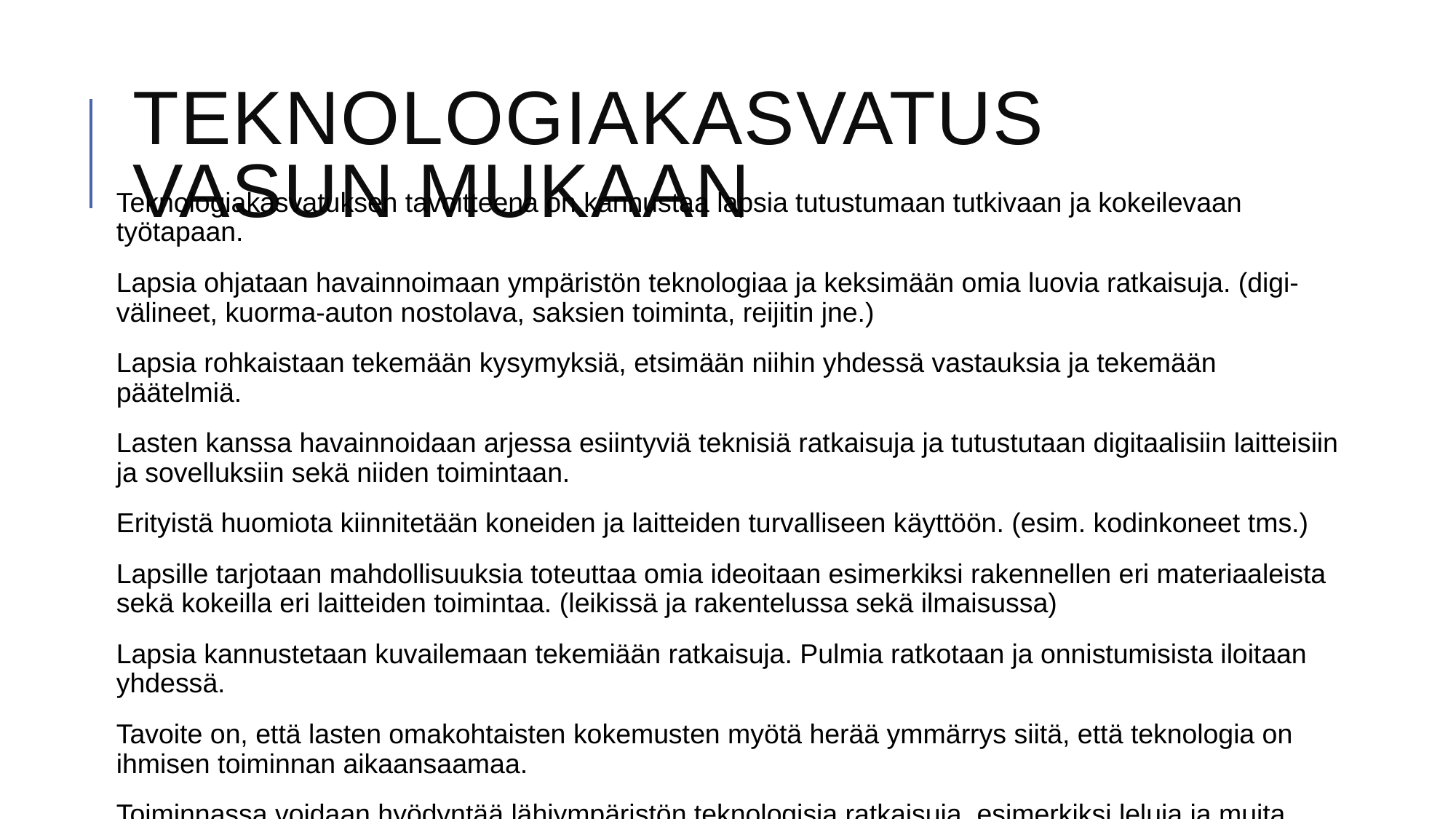

# Teknologiakasvatus vasun mukaan
Teknologiakasvatuksen tavoitteena on kannustaa lapsia tutustumaan tutkivaan ja kokeilevaan työtapaan.
Lapsia ohjataan havainnoimaan ympäristön teknologiaa ja keksimään omia luovia ratkaisuja. (digi-välineet, kuorma-auton nostolava, saksien toiminta, reijitin jne.)
Lapsia rohkaistaan tekemään kysymyksiä, etsimään niihin yhdessä vastauksia ja tekemään päätelmiä.
Lasten kanssa havainnoidaan arjessa esiintyviä teknisiä ratkaisuja ja tutustutaan digitaalisiin laitteisiin ja sovelluksiin sekä niiden toimintaan.
Erityistä huomiota kiinnitetään koneiden ja laitteiden turvalliseen käyttöön. (esim. kodinkoneet tms.)
Lapsille tarjotaan mahdollisuuksia toteuttaa omia ideoitaan esimerkiksi rakennellen eri materiaaleista sekä kokeilla eri laitteiden toimintaa. (leikissä ja rakentelussa sekä ilmaisussa)
Lapsia kannustetaan kuvailemaan tekemiään ratkaisuja. Pulmia ratkotaan ja onnistumisista iloitaan yhdessä.
Tavoite on, että lasten omakohtaisten kokemusten myötä herää ymmärrys siitä, että teknologia on ihmisen toiminnan aikaansaamaa.
Toiminnassa voidaan hyödyntää lähiympäristön teknologisia ratkaisuja, esimerkiksi leluja ja muita arjen teknologisia ratkaisuja, ja tutkia niiden toimintaperiaatteita.